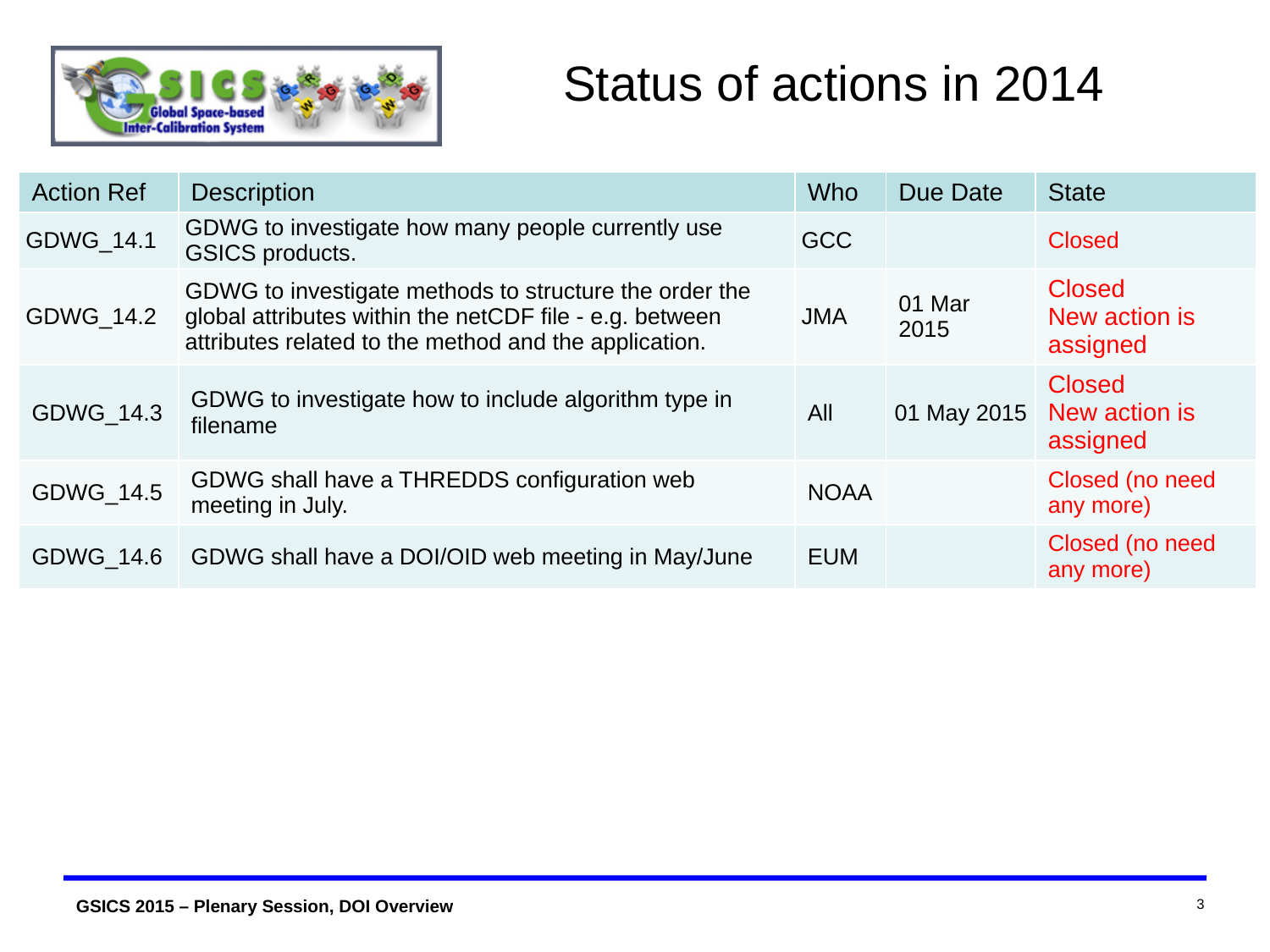

# Status of actions in 2014
| Action Ref | Description | Who | Due Date | State |
| --- | --- | --- | --- | --- |
| GDWG\_14.1 | GDWG to investigate how many people currently use GSICS products. | GCC |  | Closed |
| GDWG\_14.2 | GDWG to investigate methods to structure the order the global attributes within the netCDF file - e.g. between attributes related to the method and the application. | JMA | 01 Mar 2015 | Closed New action is assigned |
| GDWG\_14.3 | GDWG to investigate how to include algorithm type in filename | All | 01 May 2015 | Closed New action is assigned |
| GDWG\_14.5 | GDWG shall have a THREDDS configuration web meeting in July. | NOAA |  | Closed (no need any more) |
| GDWG\_14.6 | GDWG shall have a DOI/OID web meeting in May/June | EUM |  | Closed (no need any more) |
3